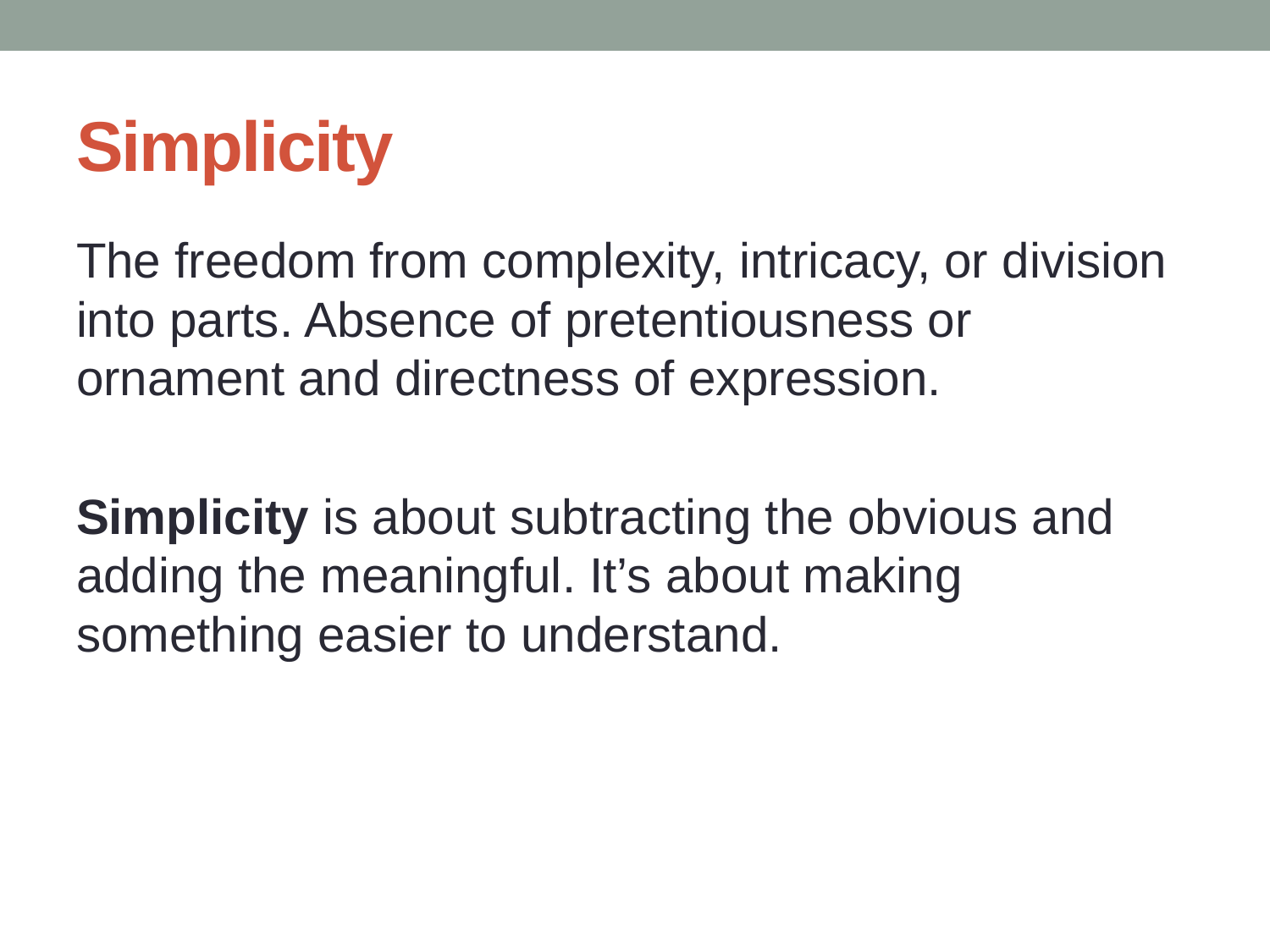

# Simplicity
The freedom from complexity, intricacy, or division into parts. Absence of pretentiousness or ornament and directness of expression.

Simplicity is about subtracting the obvious and adding the meaningful. It’s about making something easier to understand.